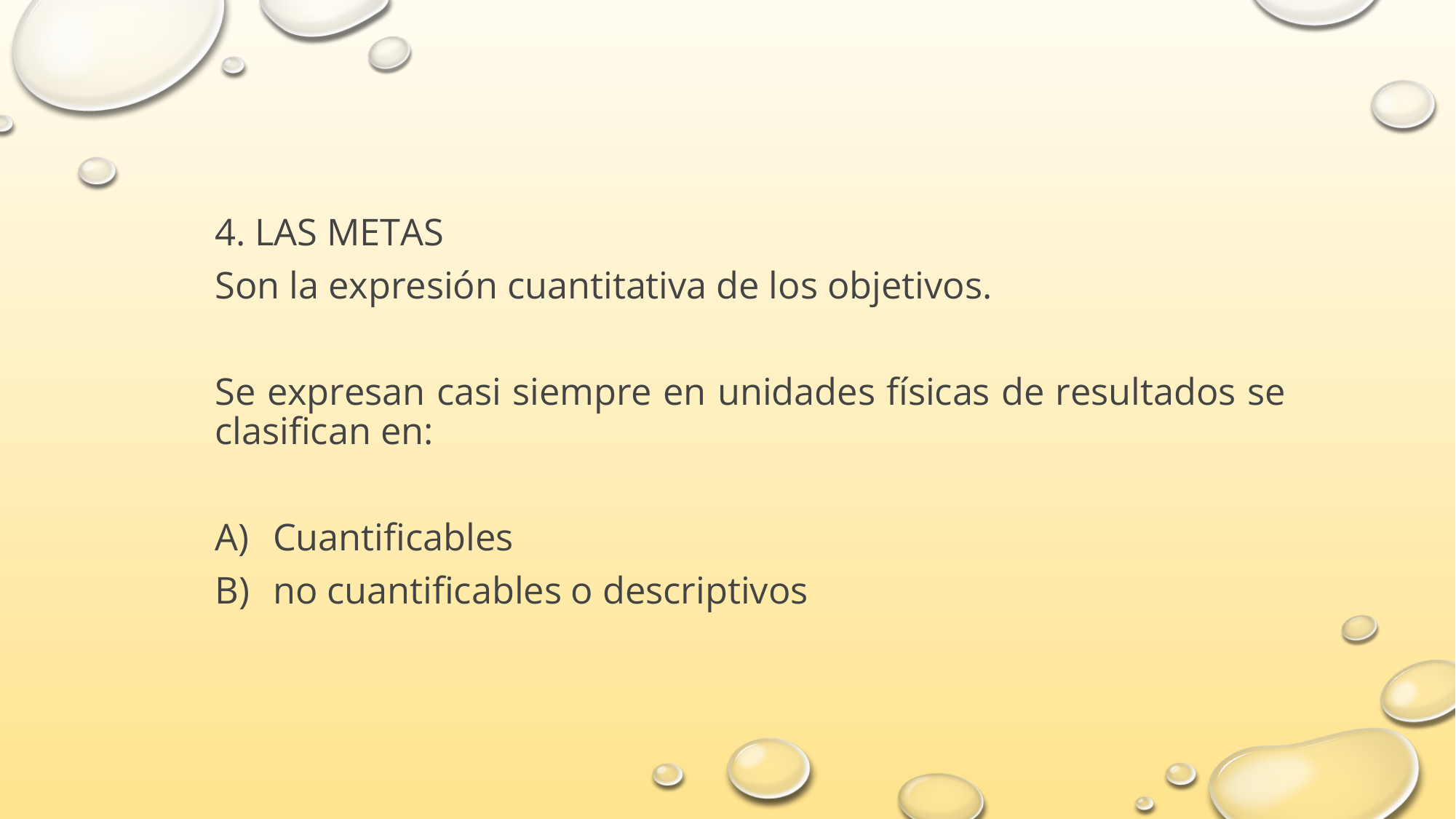

4. LAS METAS
Son la expresión cuantitativa de los objetivos.

Se expresan casi siempre en unidades físicas de resultados se clasifican en:

Cuantificables
no cuantificables o descriptivos